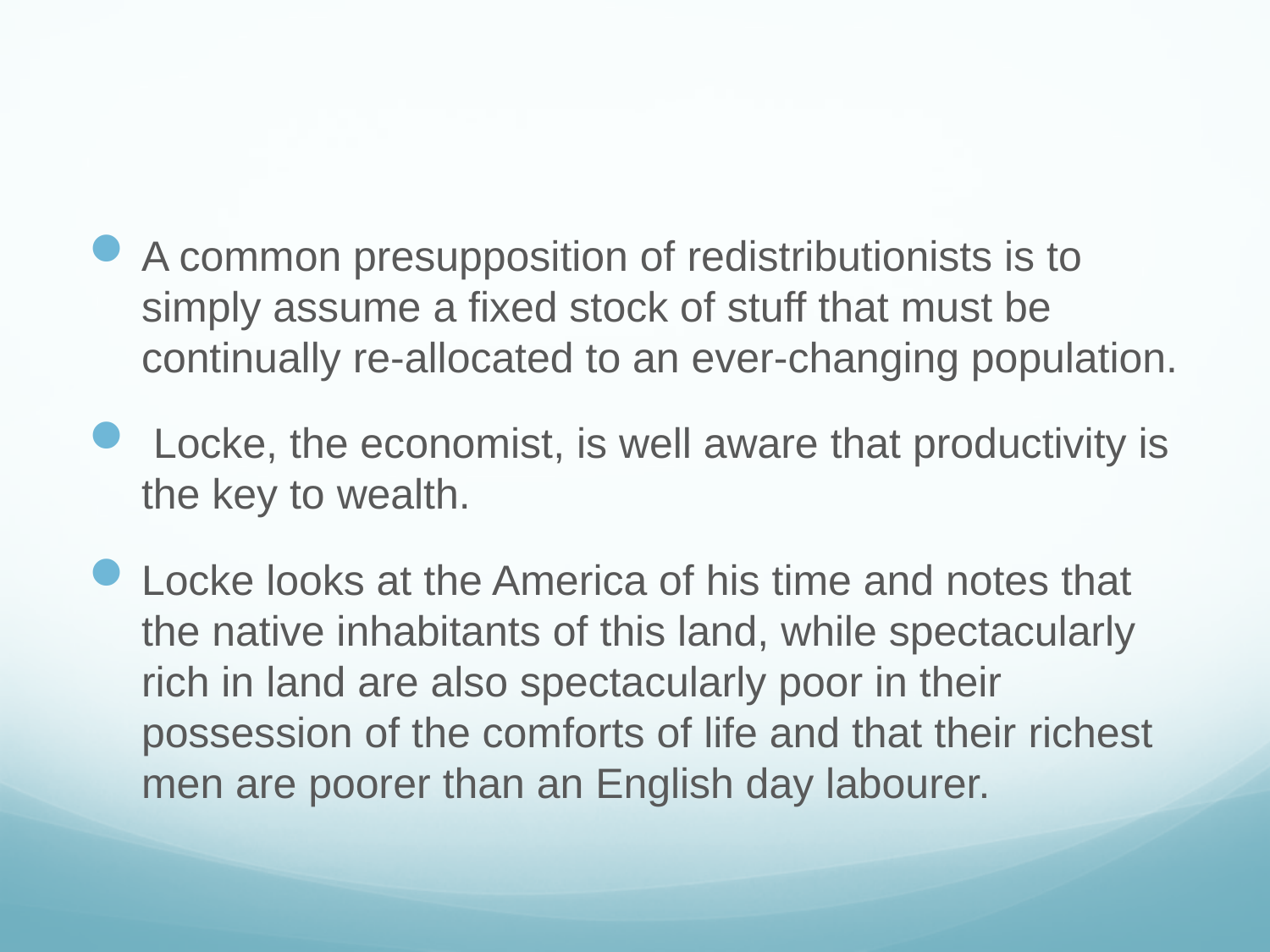

#
A common presupposition of redistributionists is to simply assume a fixed stock of stuff that must be continually re-allocated to an ever-changing population.
 Locke, the economist, is well aware that productivity is the key to wealth.
Locke looks at the America of his time and notes that the native inhabitants of this land, while spectacularly rich in land are also spectacularly poor in their possession of the comforts of life and that their richest men are poorer than an English day labourer.